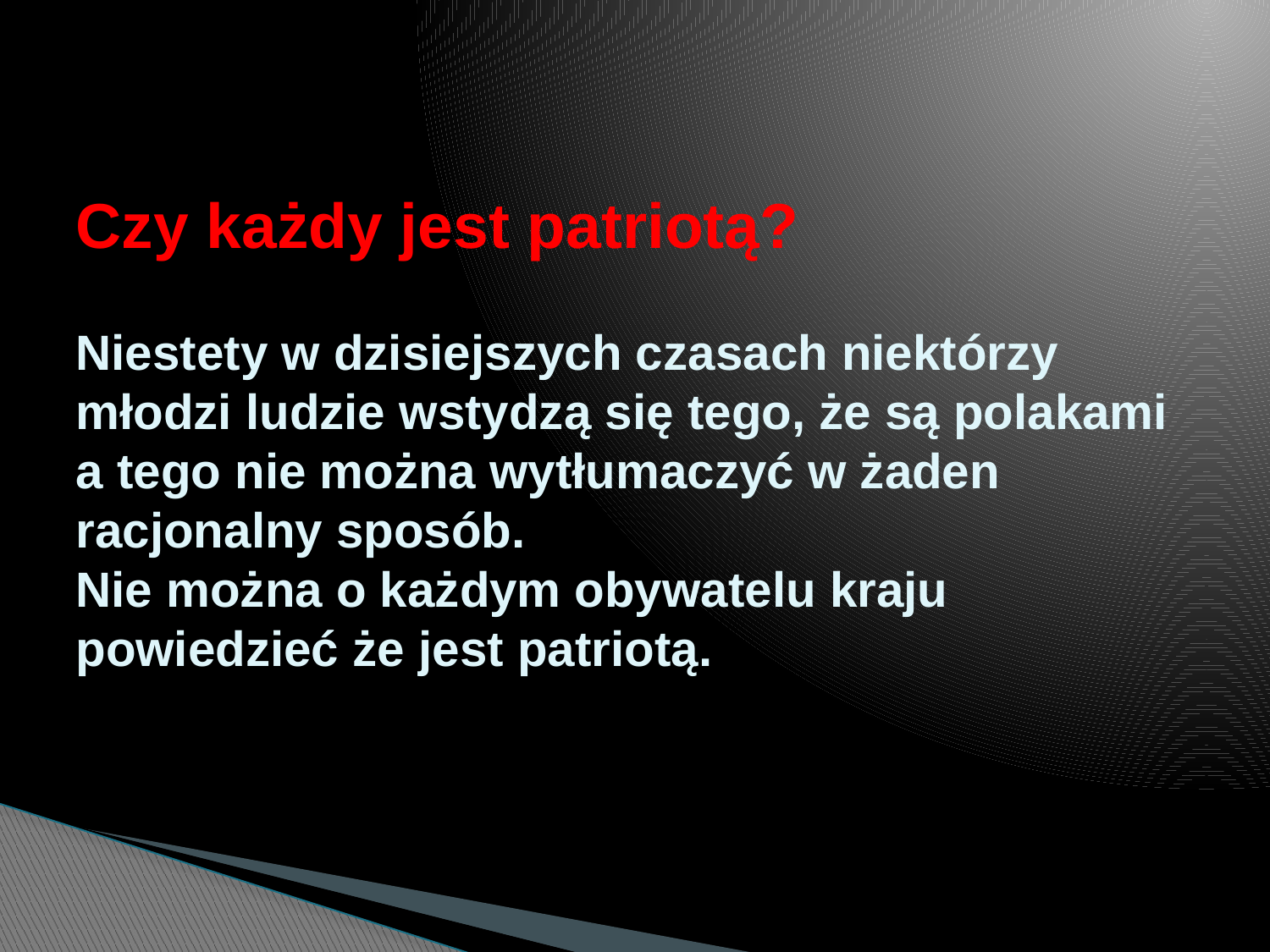

# Czy każdy jest patriotą? Niestety w dzisiejszych czasach niektórzy młodzi ludzie wstydzą się tego, że są polakami a tego nie można wytłumaczyć w żaden racjonalny sposób. Nie można o każdym obywatelu kraju powiedzieć że jest patriotą.